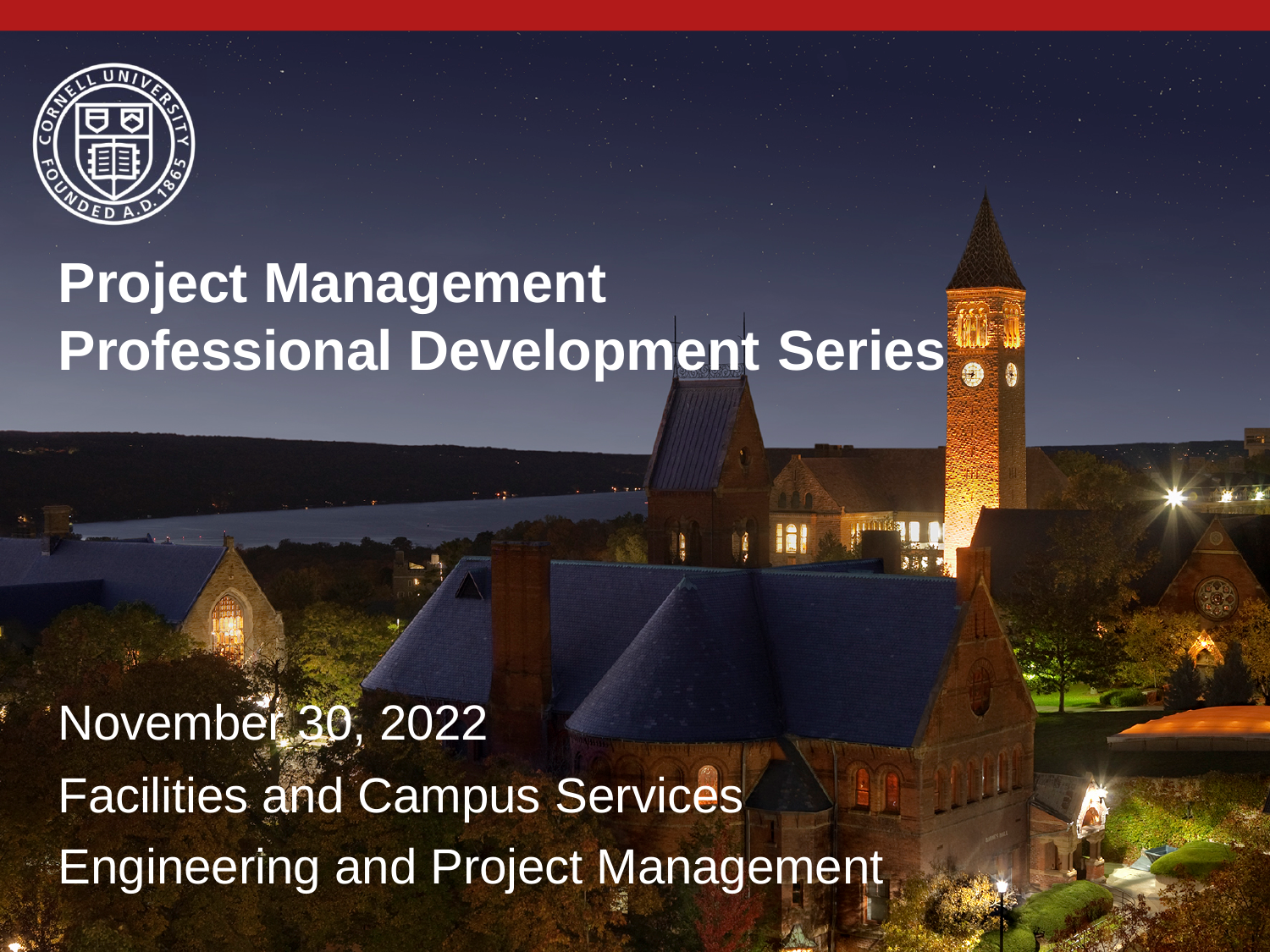

Project Management  Professional Development Series
November 30, 2022
Facilities and Campus Services  Engineering and Project Management